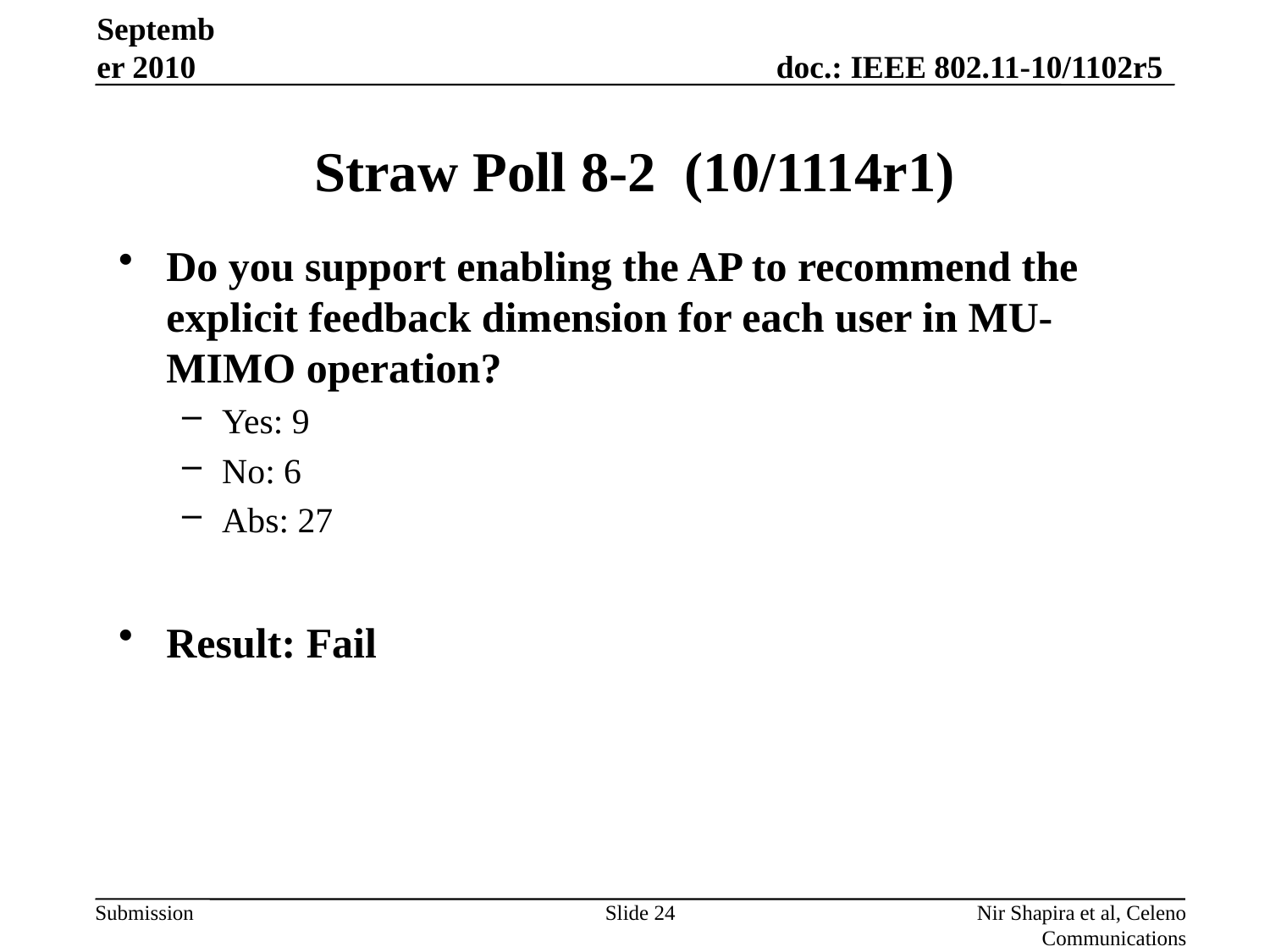

September 2010
# Straw Poll 8-2  (10/1114r1)
Do you support enabling the AP to recommend the explicit feedback dimension for each user in MU-MIMO operation?
Yes: 9
No: 6
Abs: 27

Result: Fail

Nir Shapira et al, Celeno Communications
Slide 24